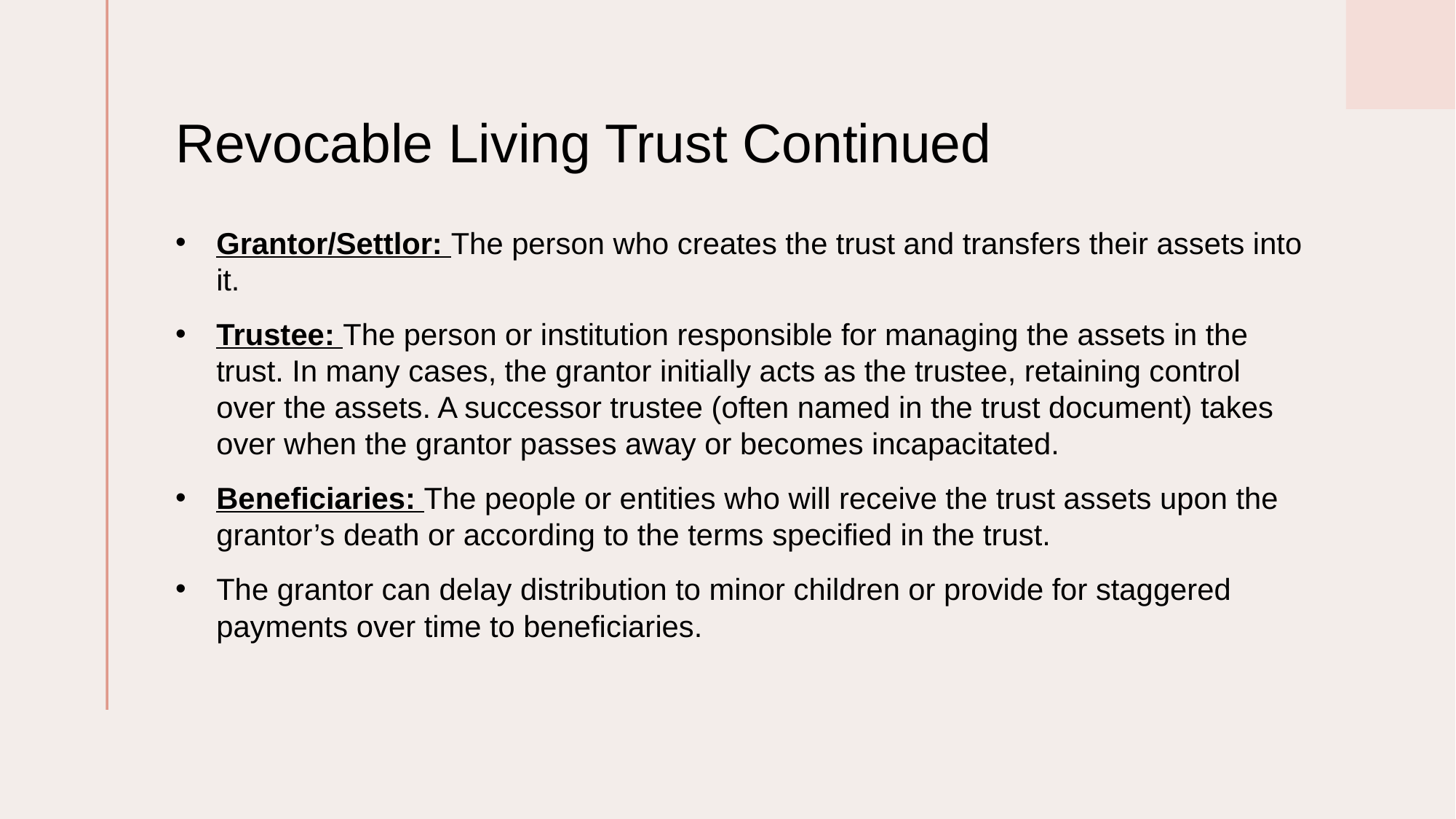

# Revocable Living Trust Continued
Grantor/Settlor: The person who creates the trust and transfers their assets into it.
Trustee: The person or institution responsible for managing the assets in the trust. In many cases, the grantor initially acts as the trustee, retaining control over the assets. A successor trustee (often named in the trust document) takes over when the grantor passes away or becomes incapacitated.
Beneficiaries: The people or entities who will receive the trust assets upon the grantor’s death or according to the terms specified in the trust.
The grantor can delay distribution to minor children or provide for staggered payments over time to beneficiaries.